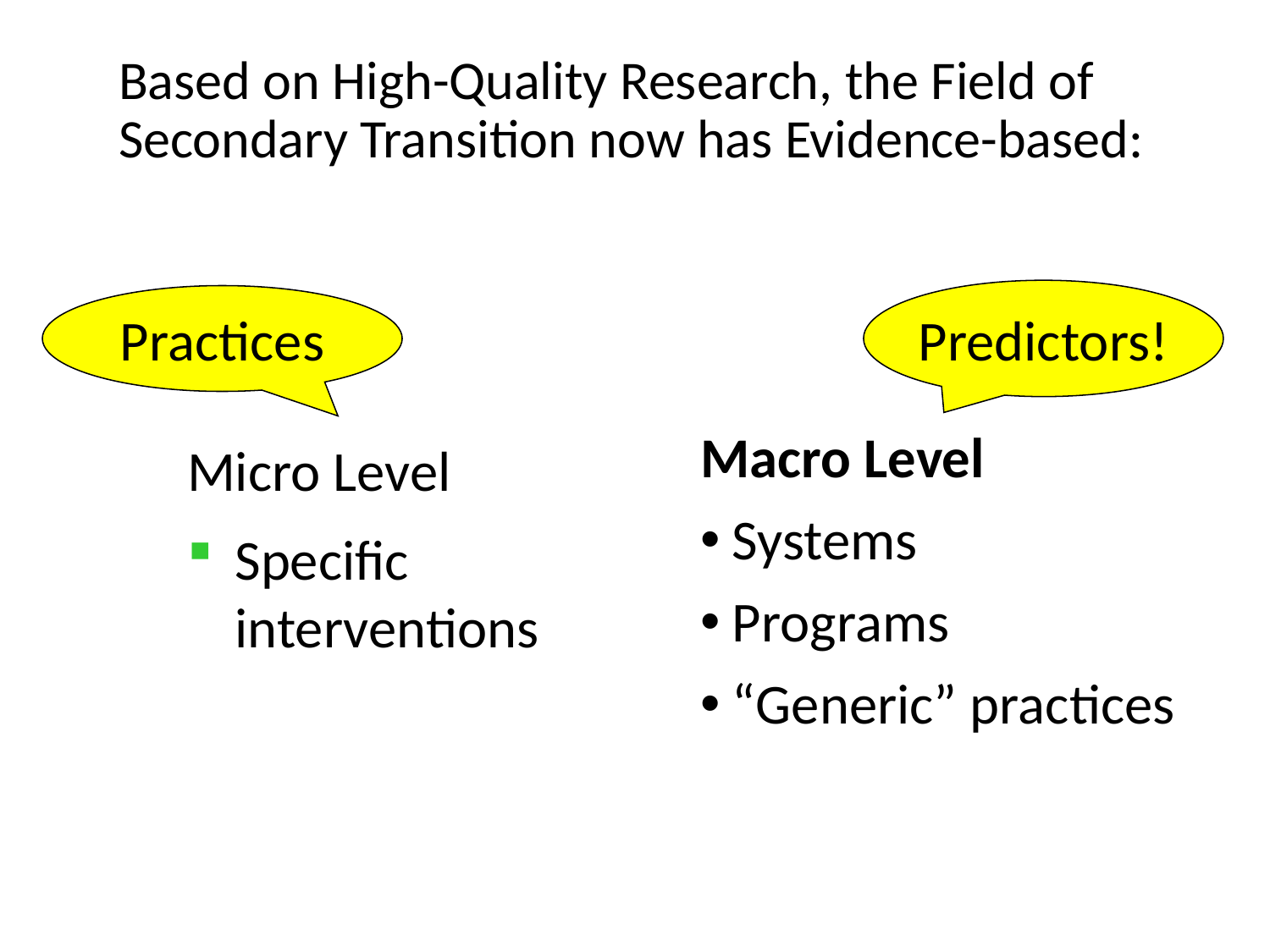

# Based on High-Quality Research, the Field of Secondary Transition now has Evidence-based:
Predictors!
Practices
Macro Level
Systems
Programs
“Generic” practices
Micro Level
Specific interventions